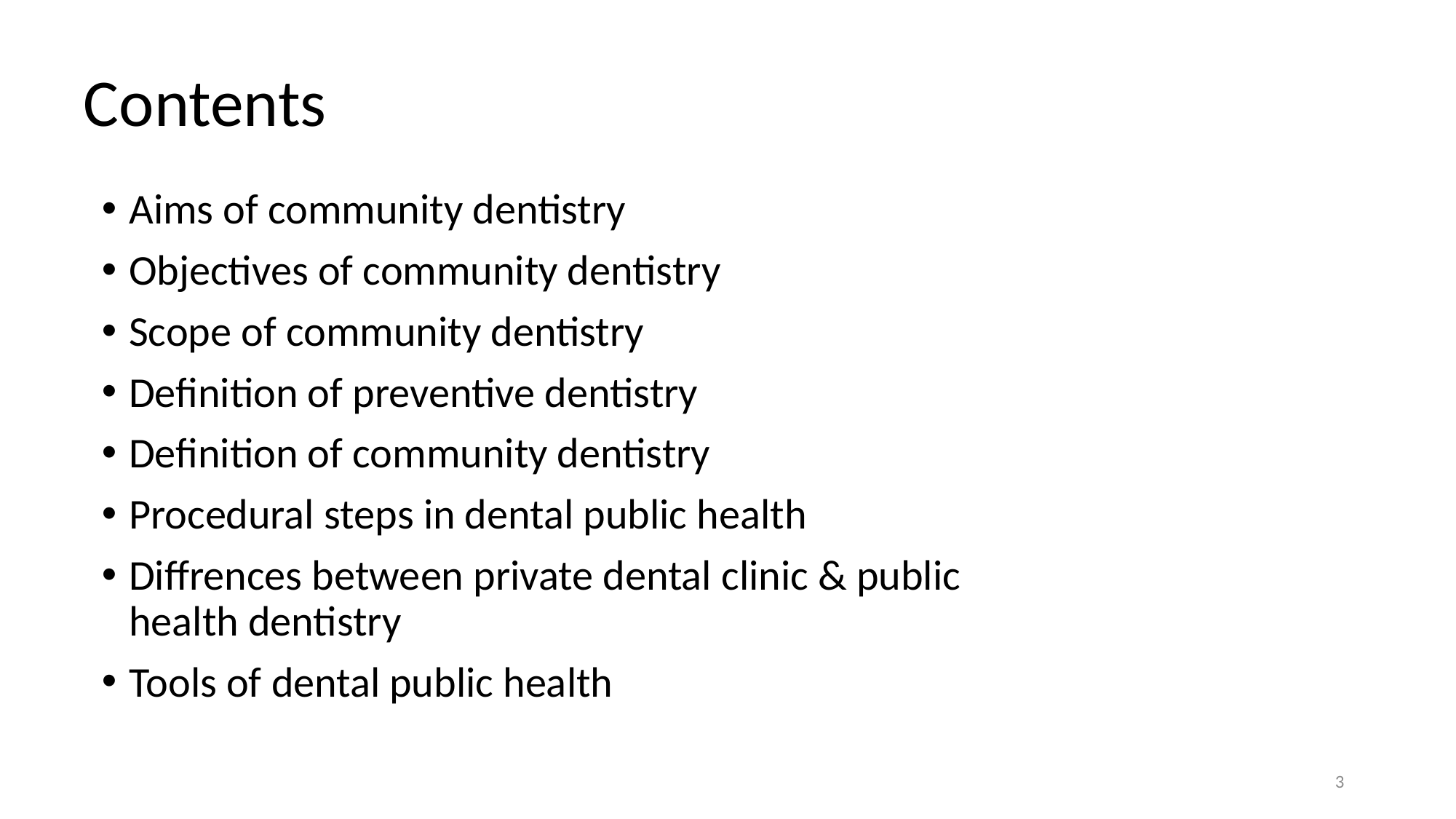

Contents
Aims of community dentistry
Objectives of community dentistry
Scope of community dentistry
Definition of preventive dentistry
Definition of community dentistry
Procedural steps in dental public health
Diffrences between private dental clinic & public health dentistry
Tools of dental public health
3